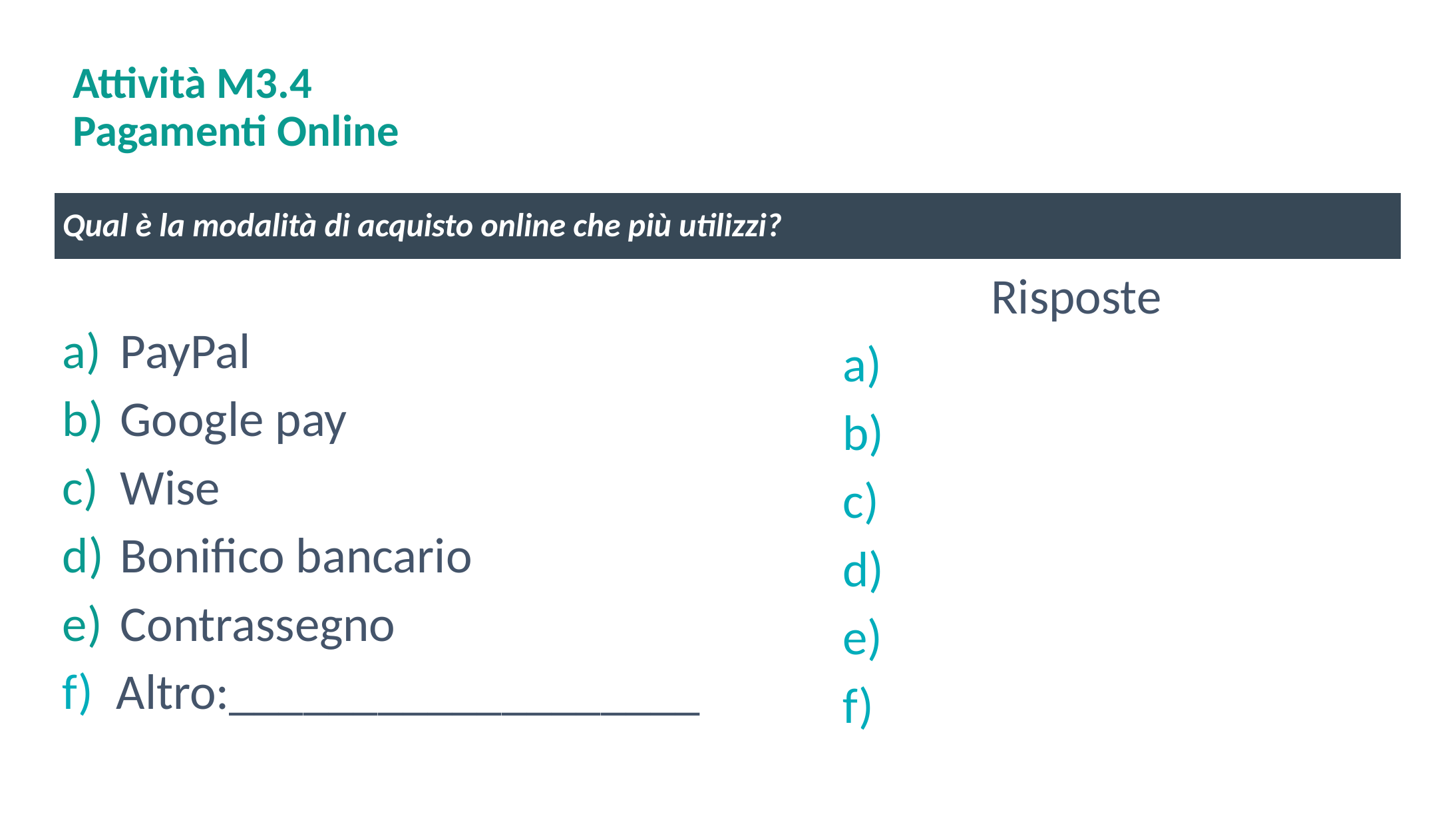

# Attività M3.4 Pagamenti Online
Qual è la modalità di acquisto online che più utilizzi?
 Risposte
a)
b)
c)
d)
e)
f)
PayPal
Google pay
Wise
Bonifico bancario
Contrassegno
f)  Altro:___________________